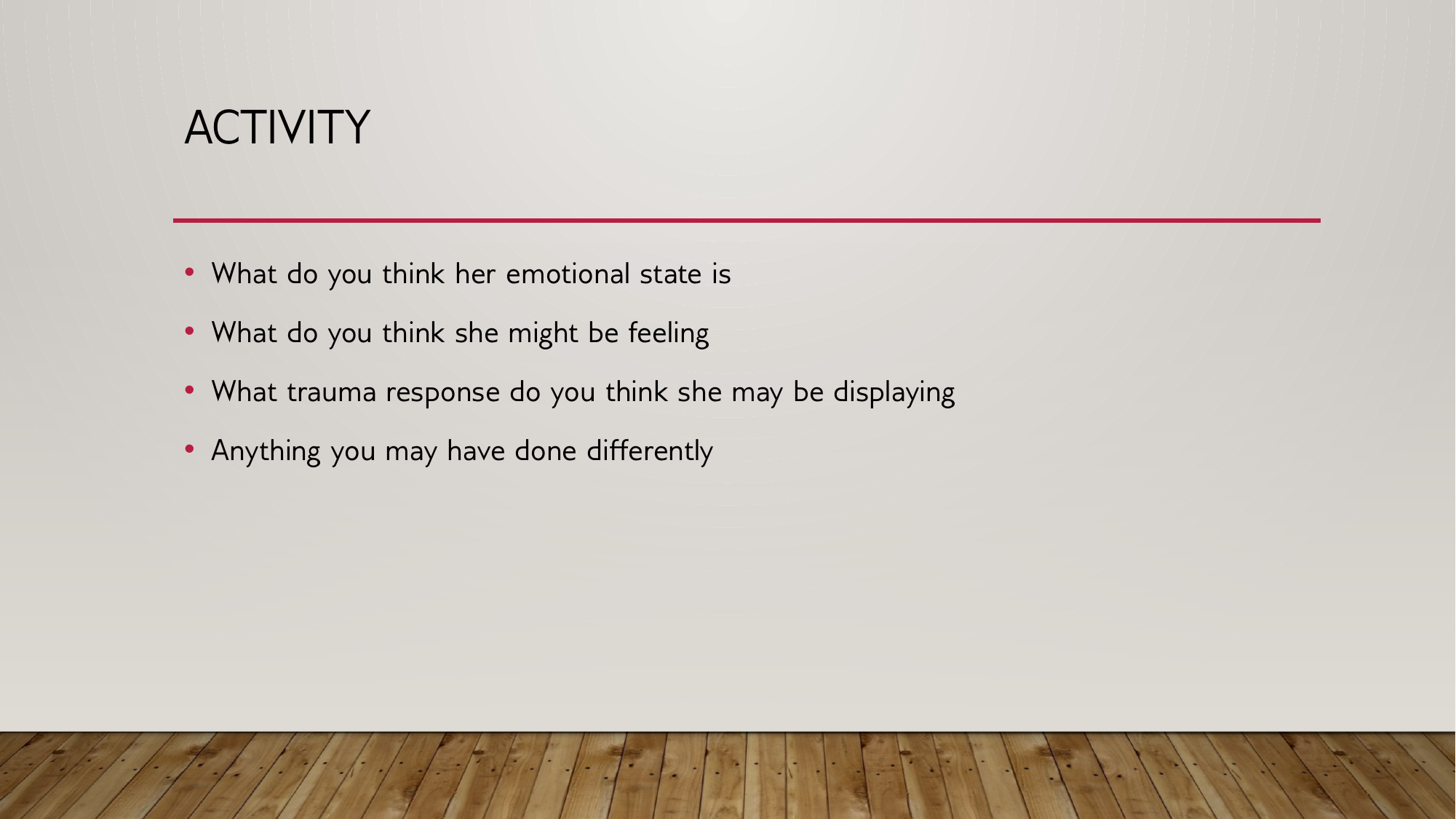

# Activity
What do you think her emotional state is
What do you think she might be feeling
What trauma response do you think she may be displaying
Anything you may have done differently